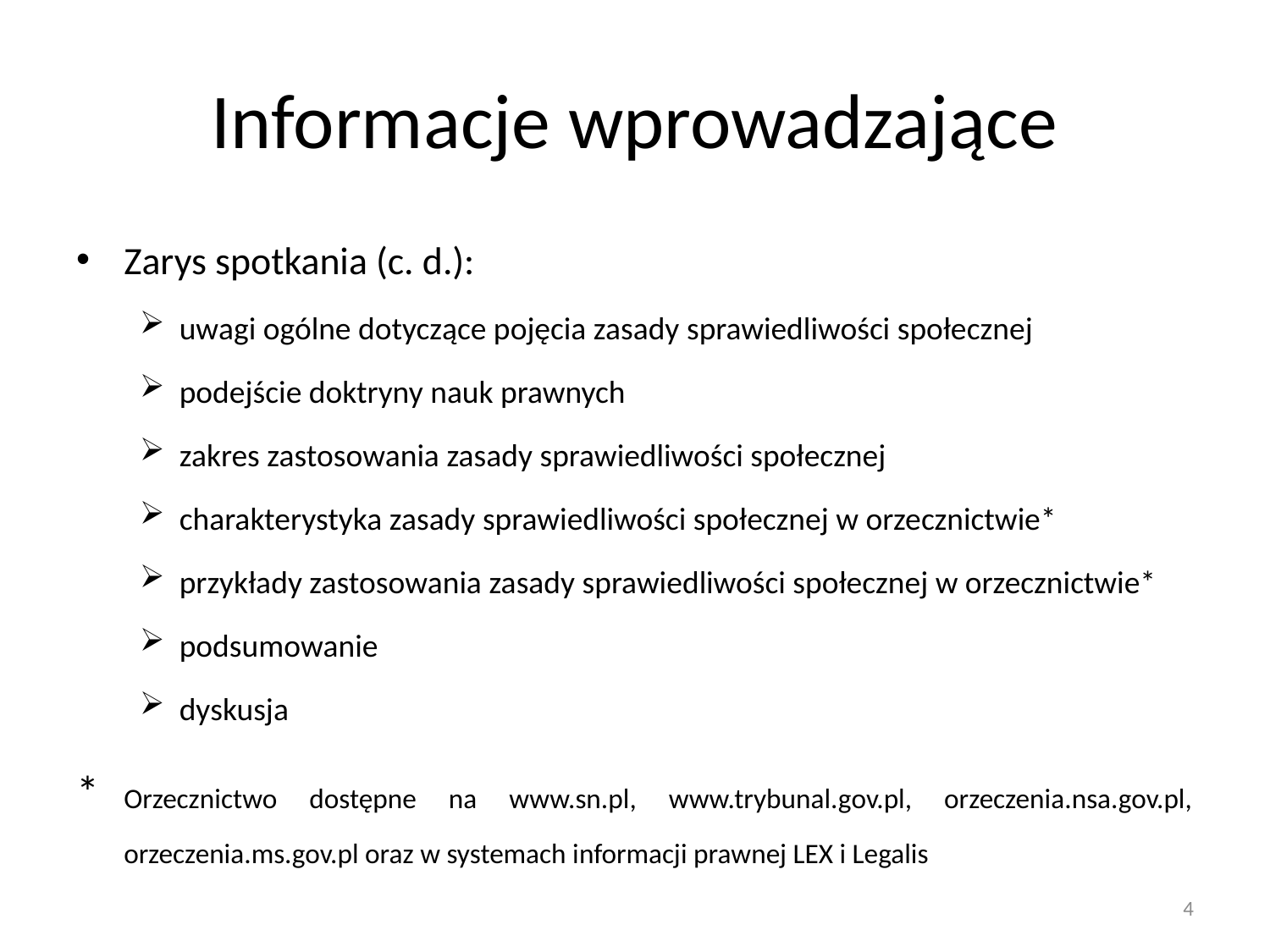

# Informacje wprowadzające
Zarys spotkania (c. d.):
uwagi ogólne dotyczące pojęcia zasady sprawiedliwości społecznej
podejście doktryny nauk prawnych
zakres zastosowania zasady sprawiedliwości społecznej
charakterystyka zasady sprawiedliwości społecznej w orzecznictwie*
przykłady zastosowania zasady sprawiedliwości społecznej w orzecznictwie*
podsumowanie
dyskusja
*	Orzecznictwo dostępne na www.sn.pl, www.trybunal.gov.pl, orzeczenia.nsa.gov.pl, orzeczenia.ms.gov.pl oraz w systemach informacji prawnej LEX i Legalis

4